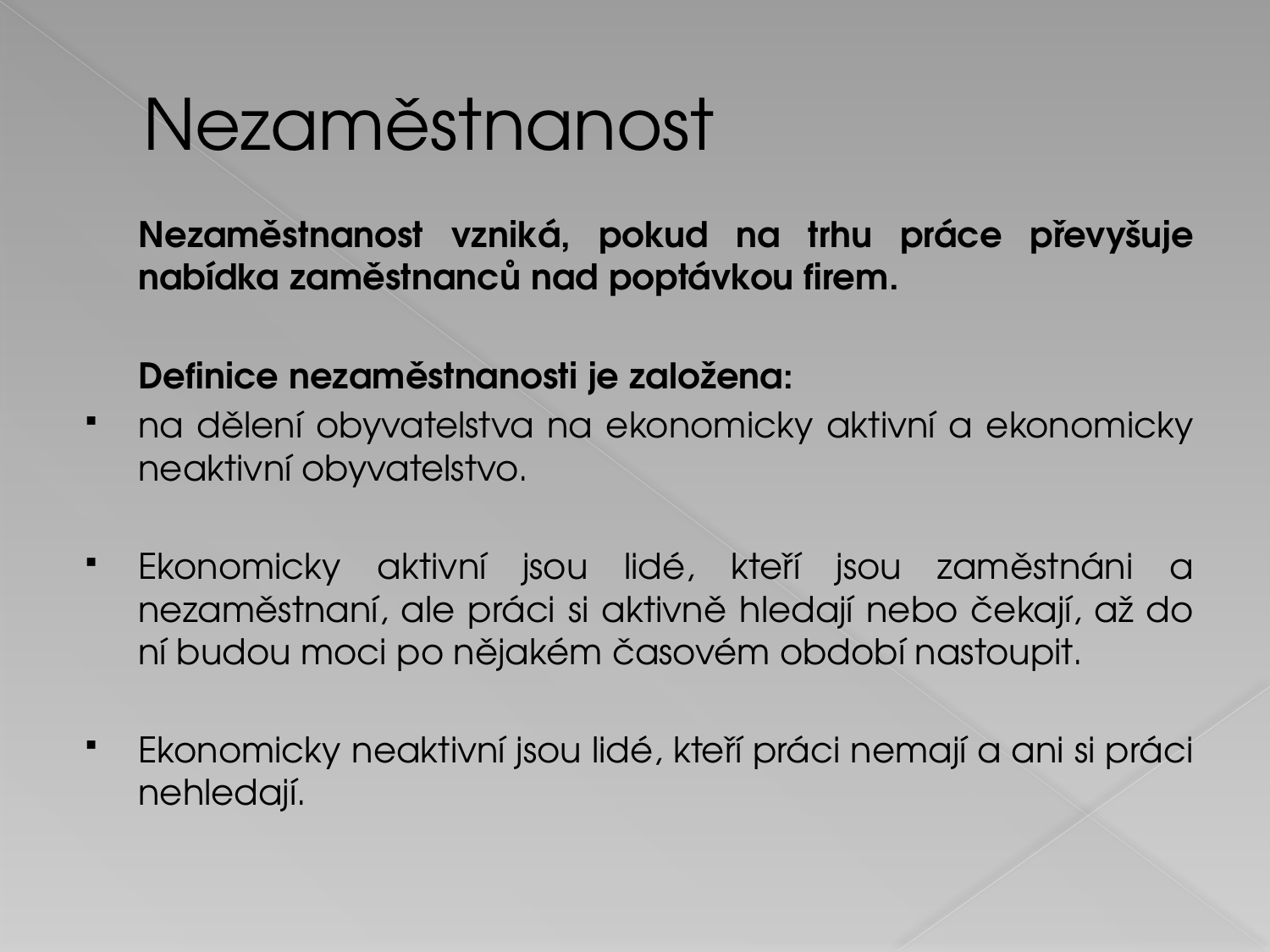

# Nezaměstnanost
	Nezaměstnanost vzniká, pokud na trhu práce převyšuje nabídka zaměstnanců nad poptávkou firem.

	Definice nezaměstnanosti je založena:
na dělení obyvatelstva na ekonomicky aktivní a ekonomicky neaktivní obyvatelstvo.

Ekonomicky aktivní jsou lidé, kteří jsou zaměstnáni a nezaměstnaní, ale práci si aktivně hledají nebo čekají, až do ní budou moci po nějakém časovém období nastoupit.

Ekonomicky neaktivní jsou lidé, kteří práci nemají a ani si práci nehledají.